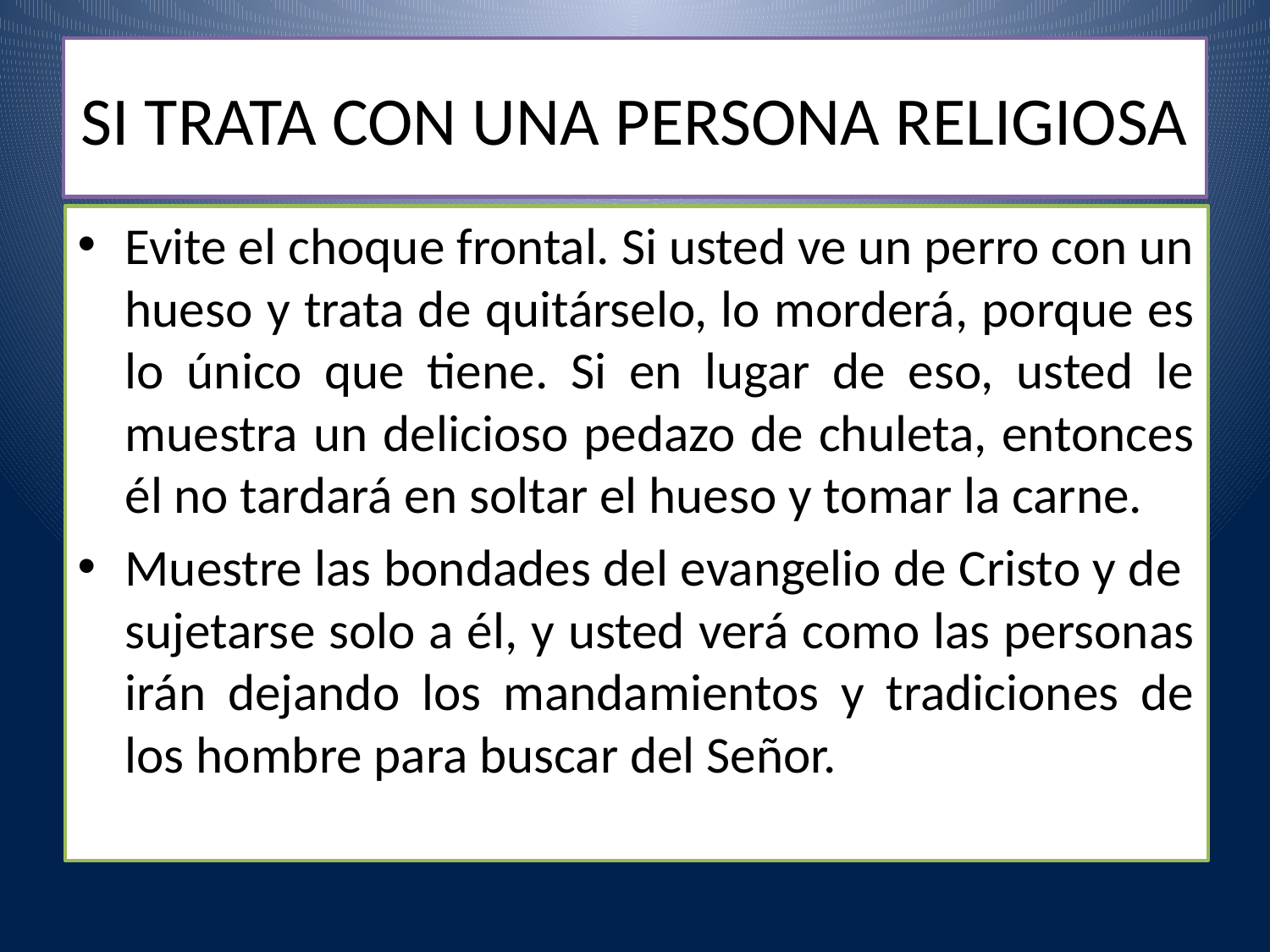

# SI TRATA CON UNA PERSONA RELIGIOSA
Evite el choque frontal. Si usted ve un perro con un hueso y trata de quitárselo, lo morderá, porque es lo único que tiene. Si en lugar de eso, usted le muestra un delicioso pedazo de chuleta, entonces él no tardará en soltar el hueso y tomar la carne.
Muestre las bondades del evangelio de Cristo y de  sujetarse solo a él, y usted verá como las personas irán dejando los mandamientos y tradiciones de los hombre para buscar del Señor.